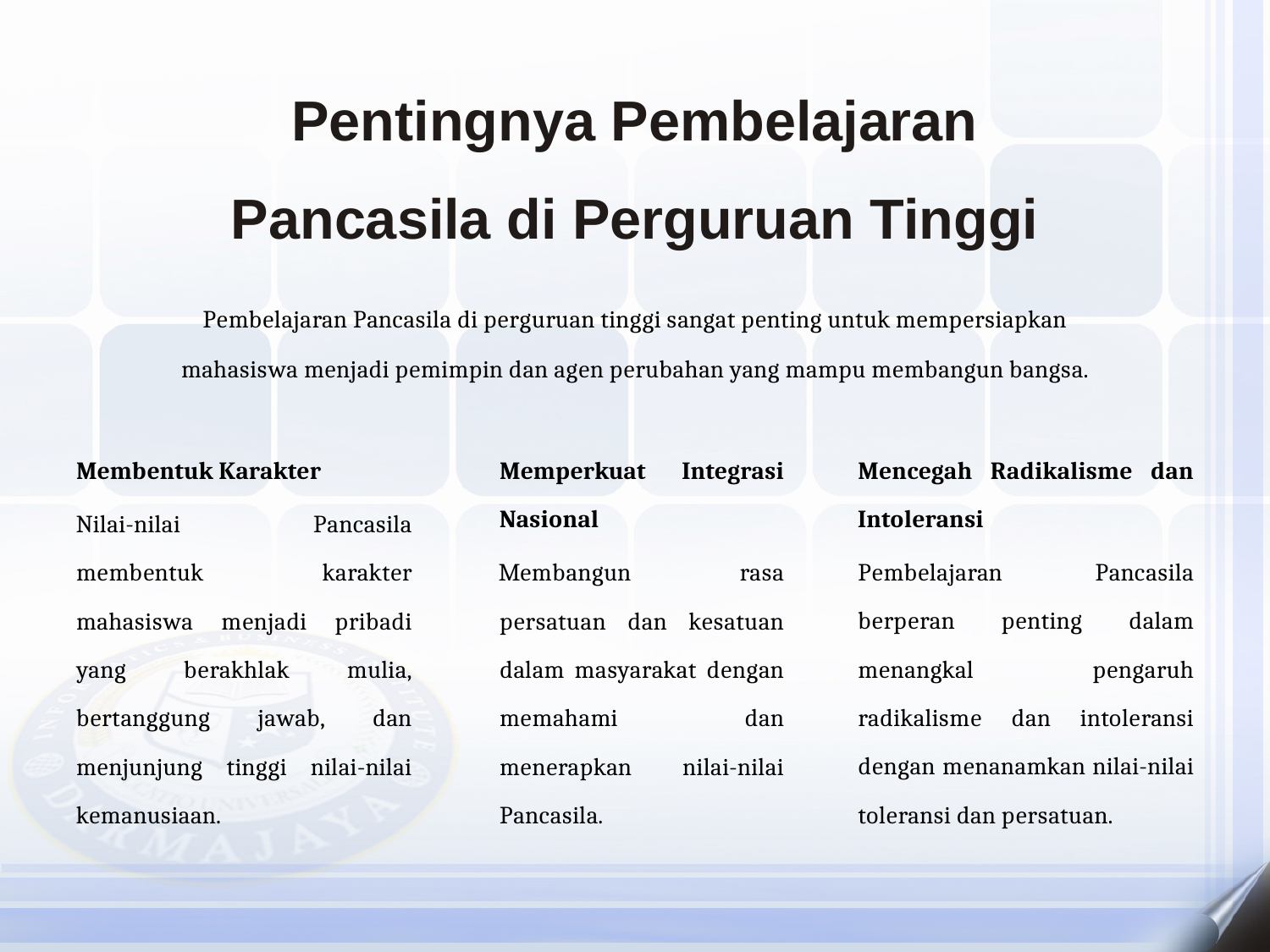

Pentingnya Pembelajaran Pancasila di Perguruan Tinggi
Pembelajaran Pancasila di perguruan tinggi sangat penting untuk mempersiapkan mahasiswa menjadi pemimpin dan agen perubahan yang mampu membangun bangsa.
Membentuk Karakter
Nilai-nilai Pancasila membentuk karakter mahasiswa menjadi pribadi yang berakhlak mulia, bertanggung jawab, dan menjunjung tinggi nilai-nilai kemanusiaan.

Memperkuat Integrasi Nasional
Membangun rasa persatuan dan kesatuan dalam masyarakat dengan memahami dan menerapkan nilai-nilai Pancasila.

Mencegah Radikalisme dan Intoleransi
Pembelajaran Pancasila berperan penting dalam menangkal pengaruh radikalisme dan intoleransi dengan menanamkan nilai-nilai toleransi dan persatuan.